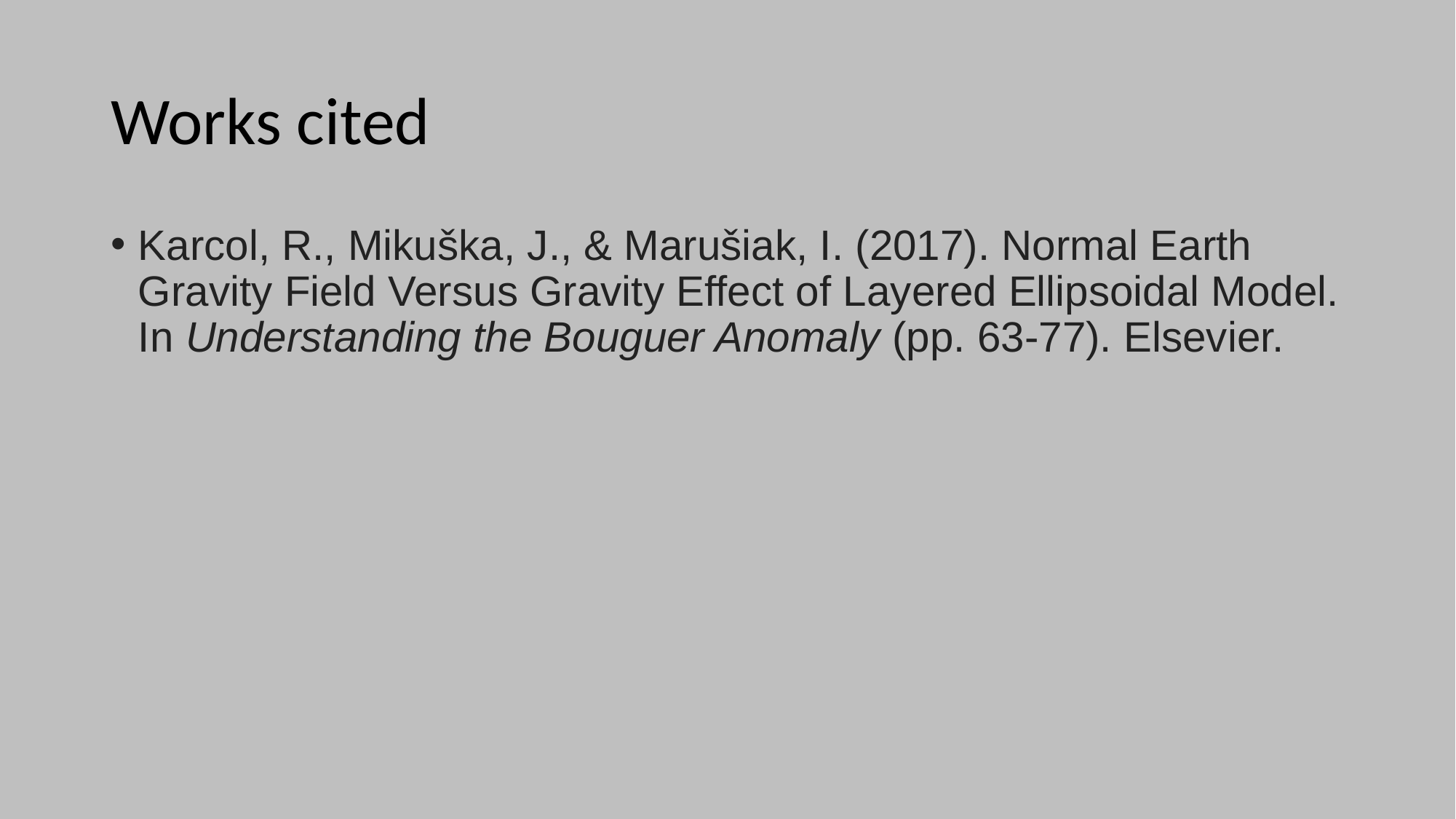

# Works cited
Karcol, R., Mikuška, J., & Marušiak, I. (2017). Normal Earth Gravity Field Versus Gravity Effect of Layered Ellipsoidal Model. In Understanding the Bouguer Anomaly (pp. 63-77). Elsevier.